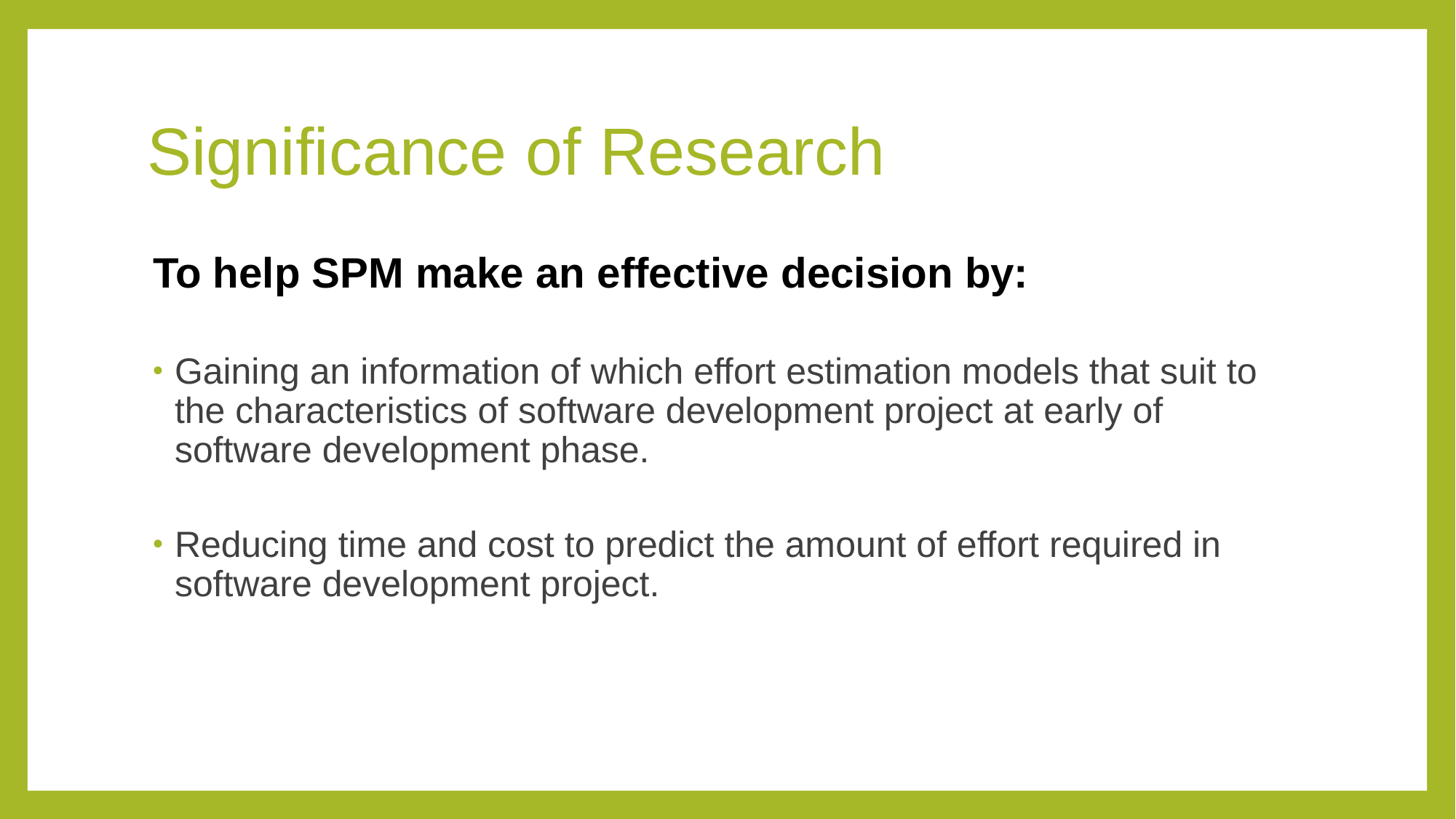

# Significance of Research
To help SPM make an effective decision by:

Gaining an information of which effort estimation models that suit to the characteristics of software development project at early of software development phase.

Reducing time and cost to predict the amount of effort required in software development project.